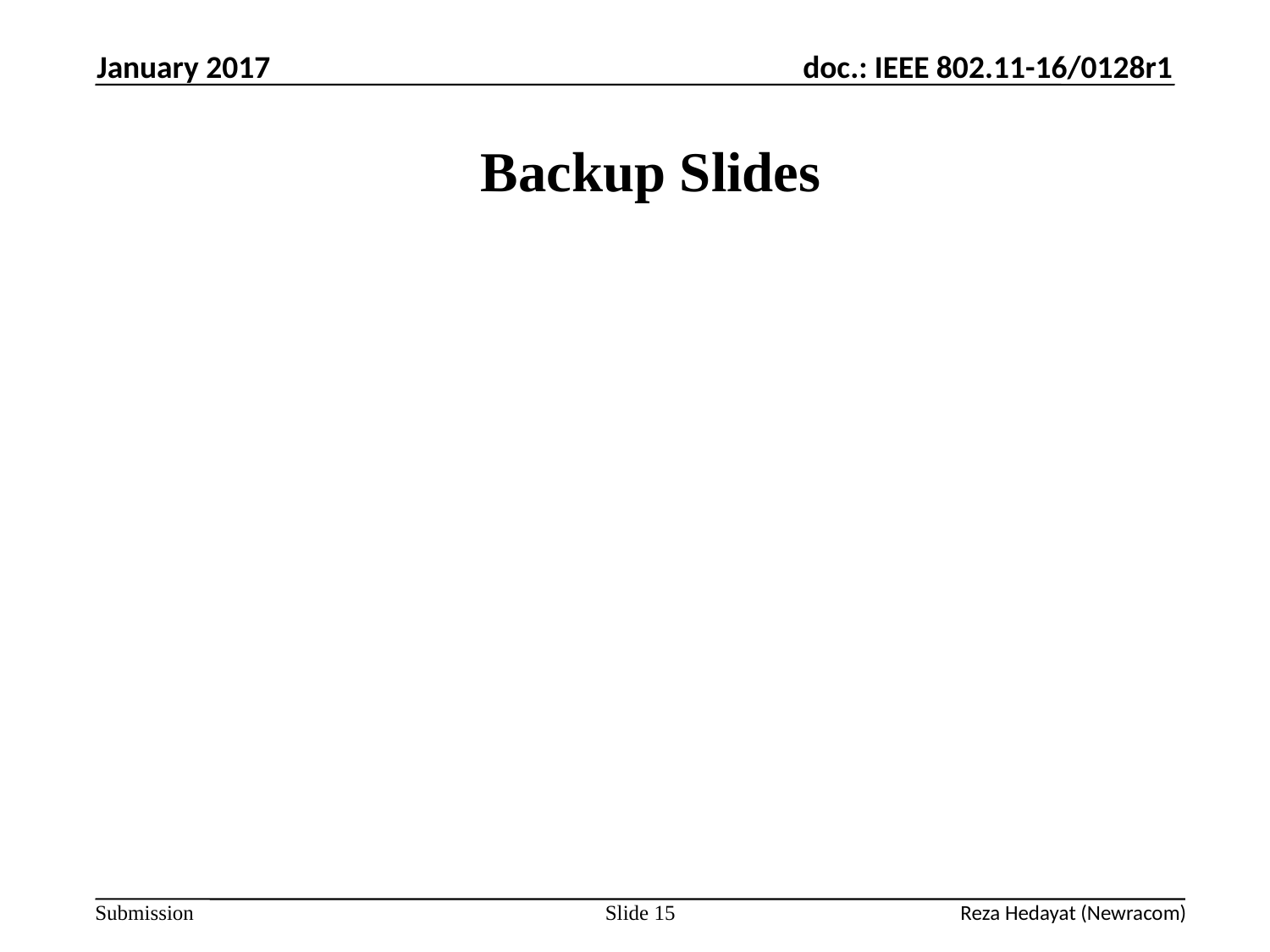

January 2017
# Backup Slides
Slide 15
Reza Hedayat (Newracom)